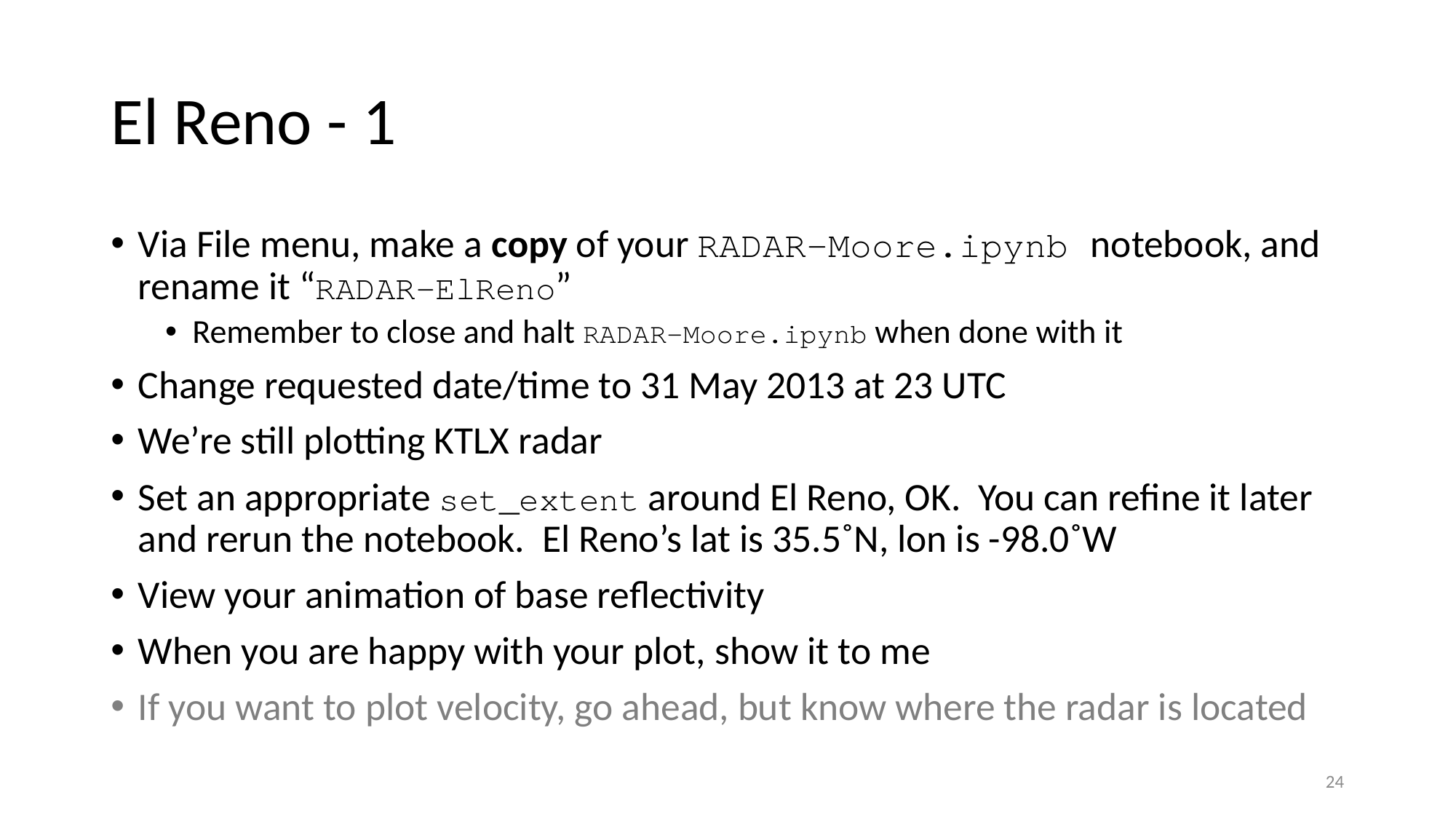

# El Reno - 1
Via File menu, make a copy of your RADAR-Moore.ipynb notebook, and rename it “RADAR-ElReno”
Remember to close and halt RADAR-Moore.ipynb when done with it
Change requested date/time to 31 May 2013 at 23 UTC
We’re still plotting KTLX radar
Set an appropriate set_extent around El Reno, OK.  You can refine it later and rerun the notebook.  El Reno’s lat is 35.5˚N, lon is -98.0˚W
View your animation of base reflectivity
When you are happy with your plot, show it to me
If you want to plot velocity, go ahead, but know where the radar is located
24